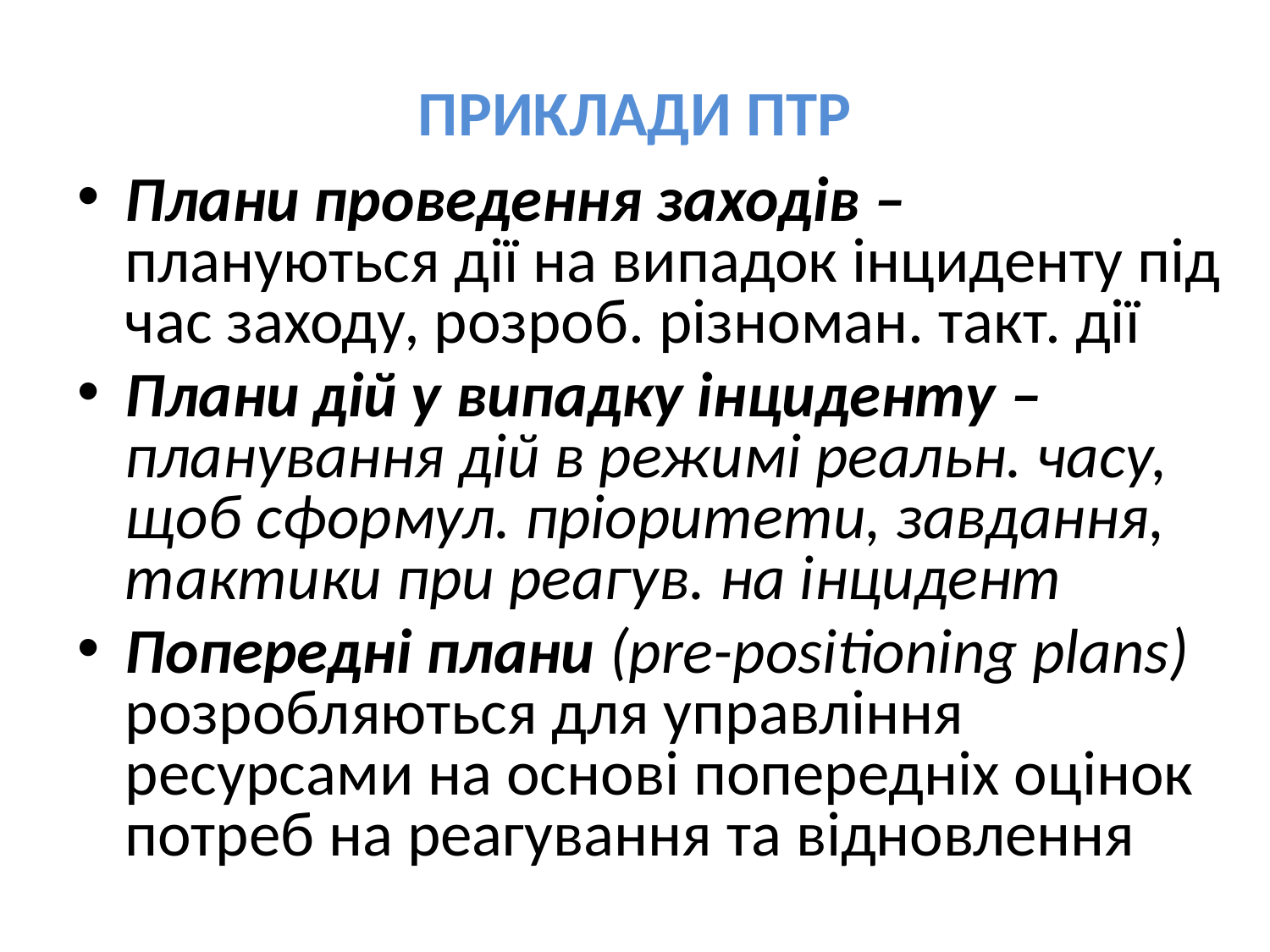

# ПРИКЛАДИ ПТР
Плани проведення заходів – плануються дії на випадок інциденту під час заходу, розроб. різноман. такт. дії
Плани дій у випадку інциденту – планування дій в режимі реальн. часу, щоб сформул. пріоритети, завдання, тактики при реагув. на інцидент
Попередні плани (pre-positioning plans) розробляються для управління ресурсами на основі попередніх оцінок потреб на реагування та відновлення